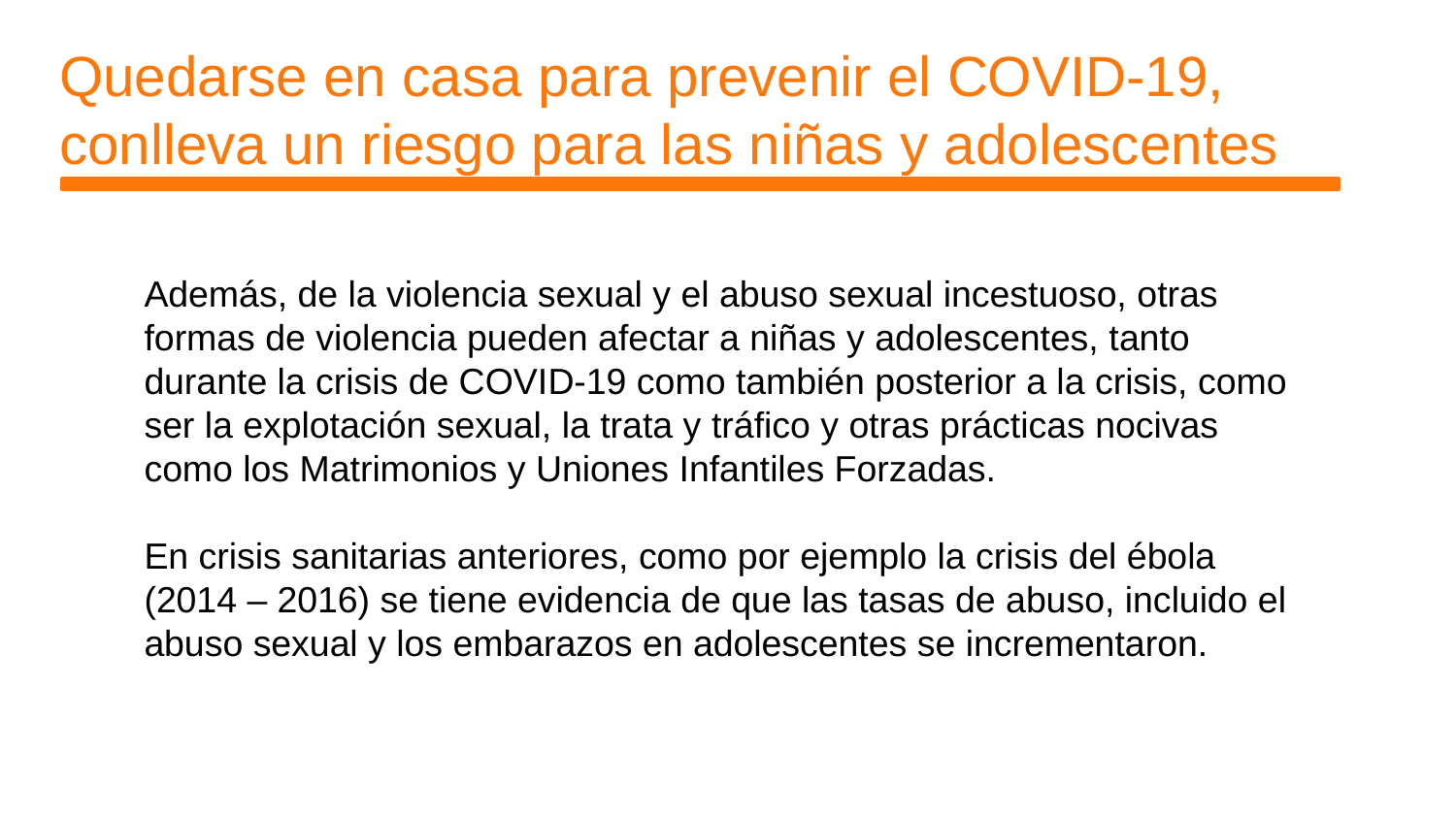

# Quedarse en casa para prevenir el COVID-19, conlleva un riesgo para las niñas y adolescentes

Además, de la violencia sexual y el abuso sexual incestuoso, otras formas de violencia pueden afectar a niñas y adolescentes, tanto durante la crisis de COVID-19 como también posterior a la crisis, como ser la explotación sexual, la trata y tráfico y otras prácticas nocivas como los Matrimonios y Uniones Infantiles Forzadas.

En crisis sanitarias anteriores, como por ejemplo la crisis del ébola (2014 – 2016) se tiene evidencia de que las tasas de abuso, incluido el abuso sexual y los embarazos en adolescentes se incrementaron.